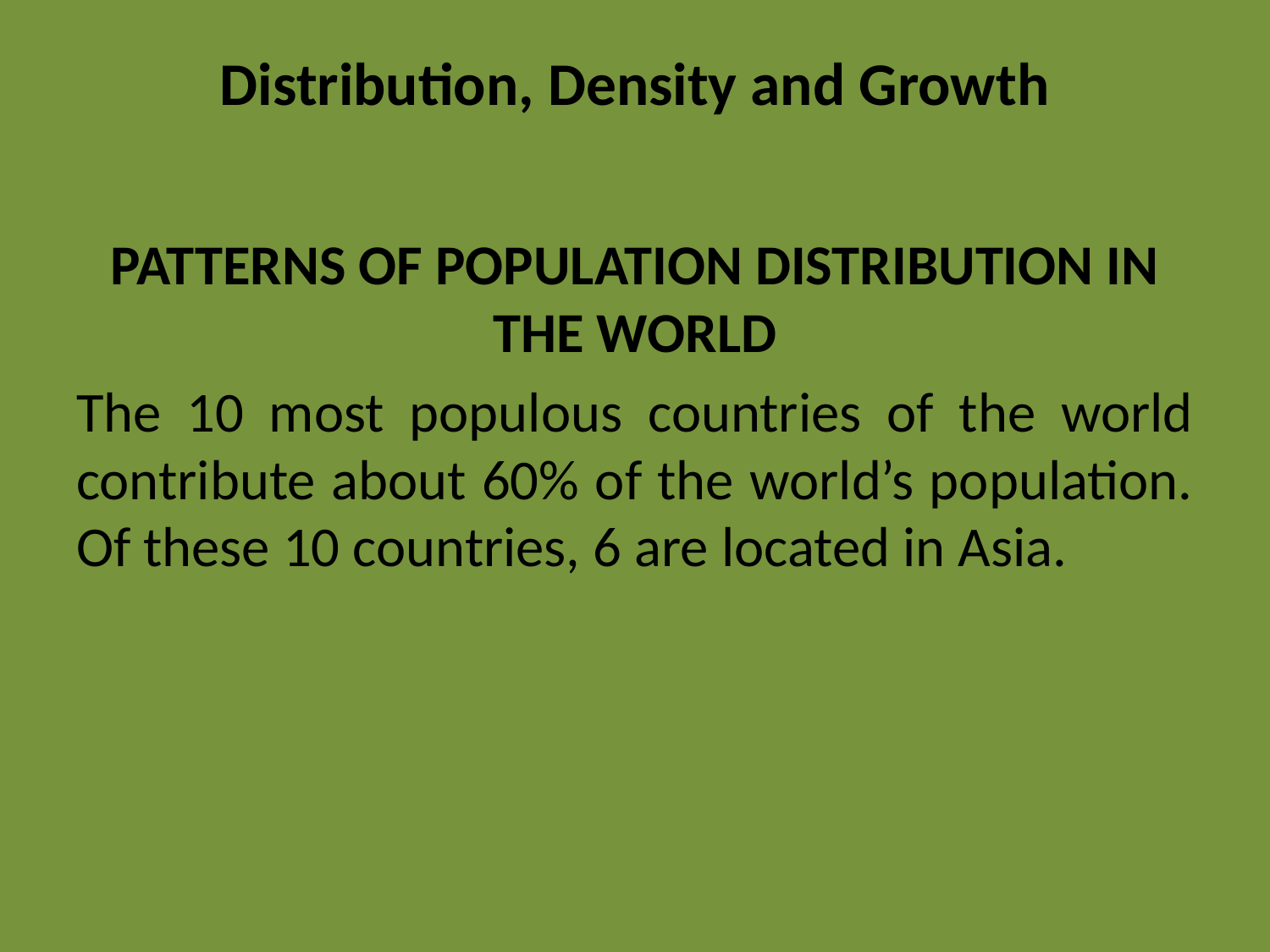

# Distribution, Density and Growth
PATTERNS OF POPULATION DISTRIBUTION IN THE WORLD
The 10 most populous countries of the world contribute about 60% of the world’s population. Of these 10 countries, 6 are located in Asia.